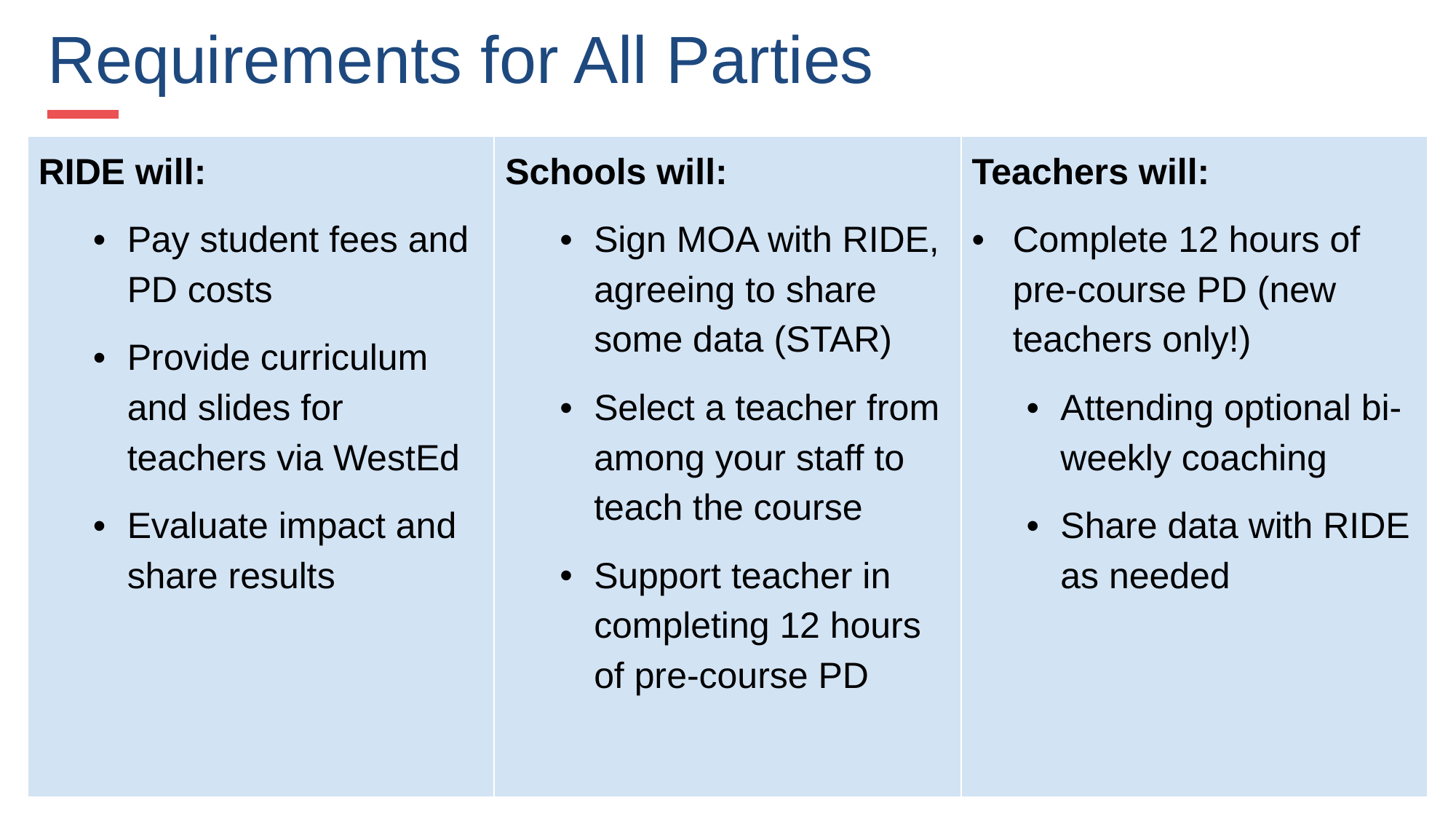

# Requirements for All Parties
| RIDE will: Pay student fees and PD costs Provide curriculum and slides for teachers via WestEd Evaluate impact and share results | Schools will: Sign MOA with RIDE, agreeing to share some data (STAR) Select a teacher from among your staff to teach the course Support teacher in completing 12 hours of pre-course PD | Teachers will: Complete 12 hours of pre-course PD (new teachers only!) Attending optional bi-weekly coaching Share data with RIDE as needed |
| --- | --- | --- |

13